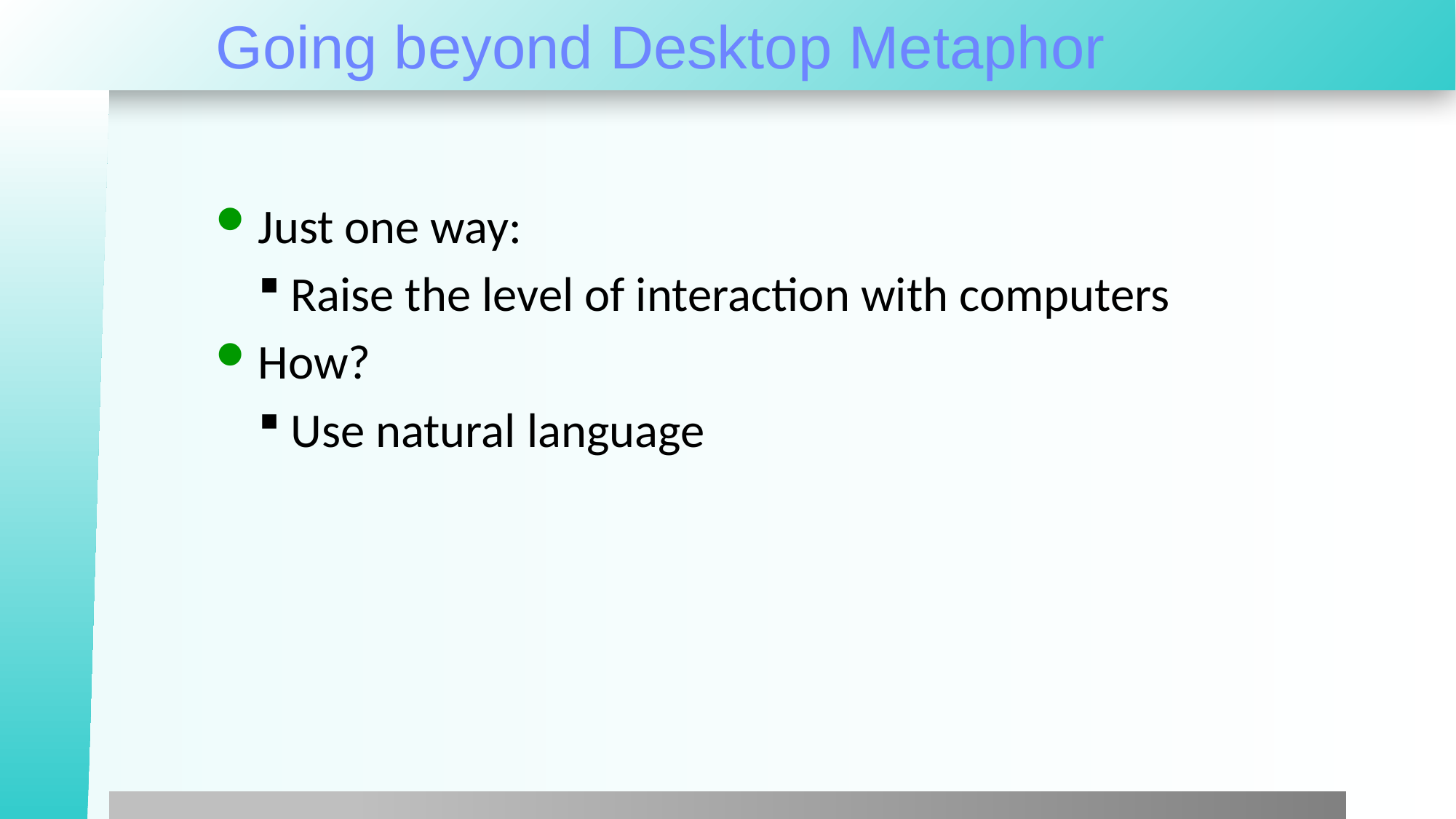

# Going beyond Desktop Metaphor
Just one way:
Raise the level of interaction with computers
How?
Use natural language